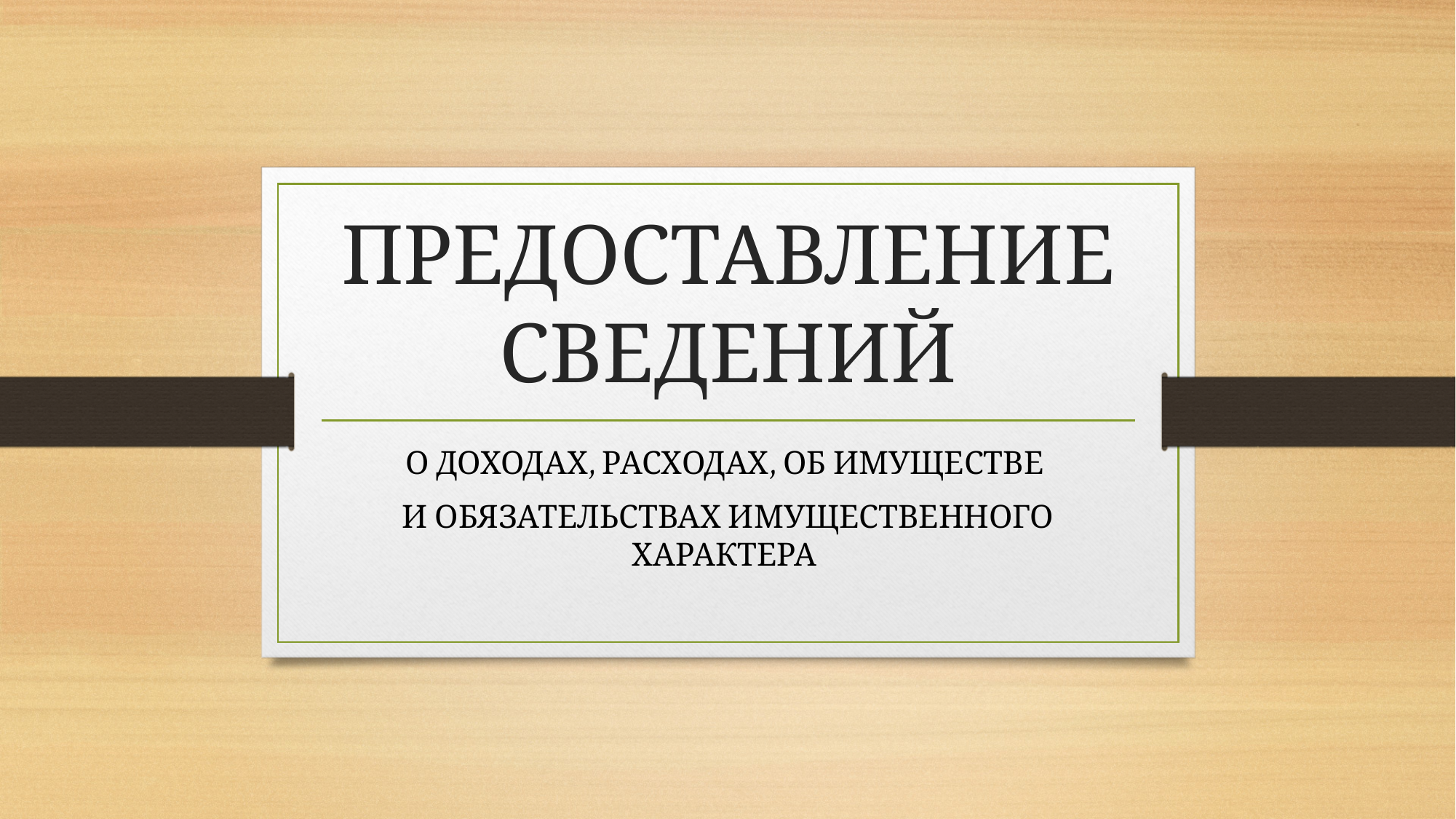

# ПРЕДОСТАВЛЕНИЕ СВЕДЕНИЙ
О ДОХОДАХ, РАСХОДАХ, ОБ ИМУЩЕСТВЕ
И ОБЯЗАТЕЛЬСТВАХ ИМУЩЕСТВЕННОГО ХАРАКТЕРА